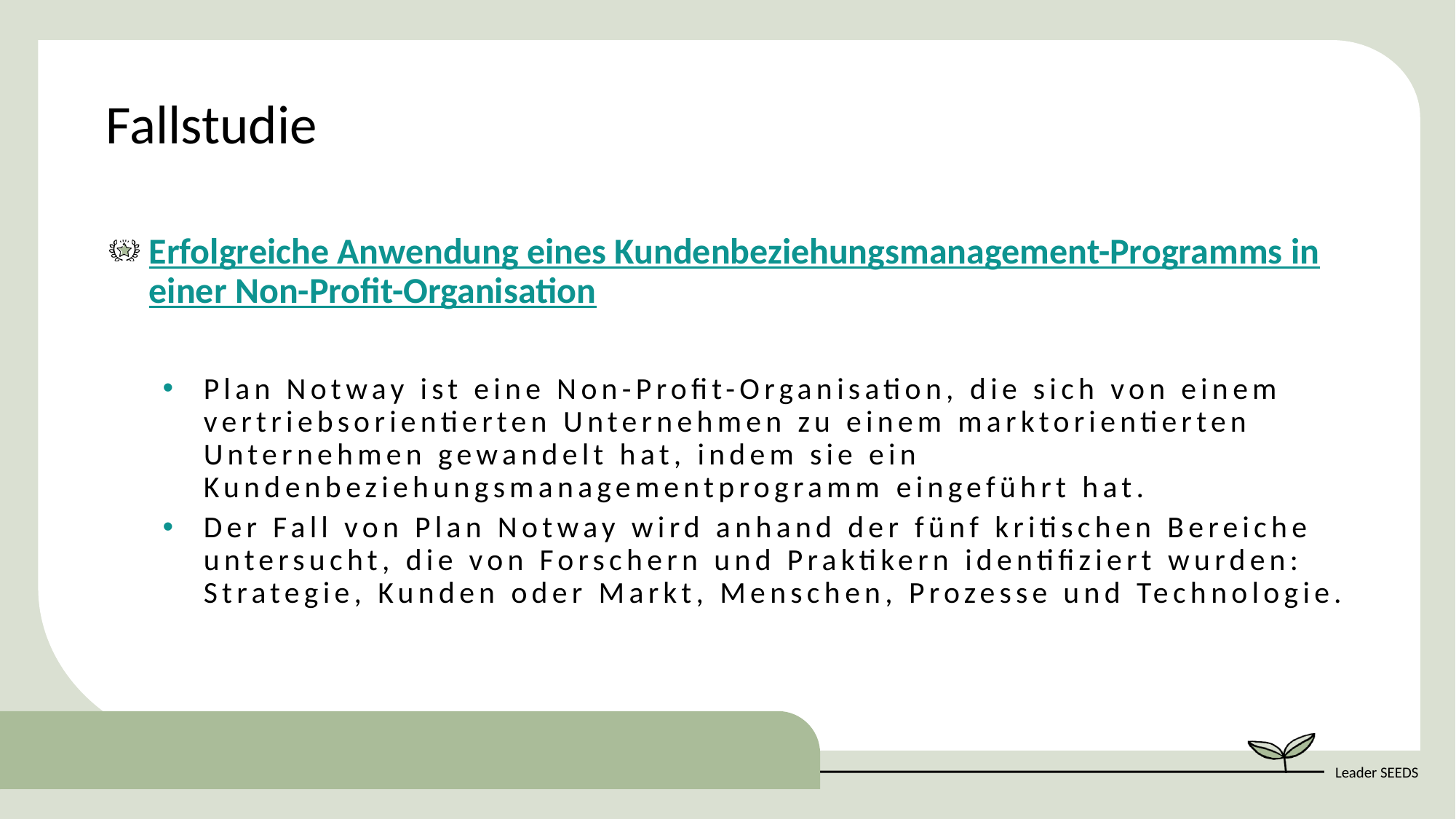

Fallstudie
Erfolgreiche Anwendung eines Kundenbeziehungsmanagement-Programms in einer Non-Profit-Organisation

Plan Notway ist eine Non-Profit-Organisation, die sich von einem vertriebsorientierten Unternehmen zu einem marktorientierten Unternehmen gewandelt hat, indem sie ein Kundenbeziehungsmanagementprogramm eingeführt hat.
Der Fall von Plan Notway wird anhand der fünf kritischen Bereiche untersucht, die von Forschern und Praktikern identifiziert wurden: Strategie, Kunden oder Markt, Menschen, Prozesse und Technologie.